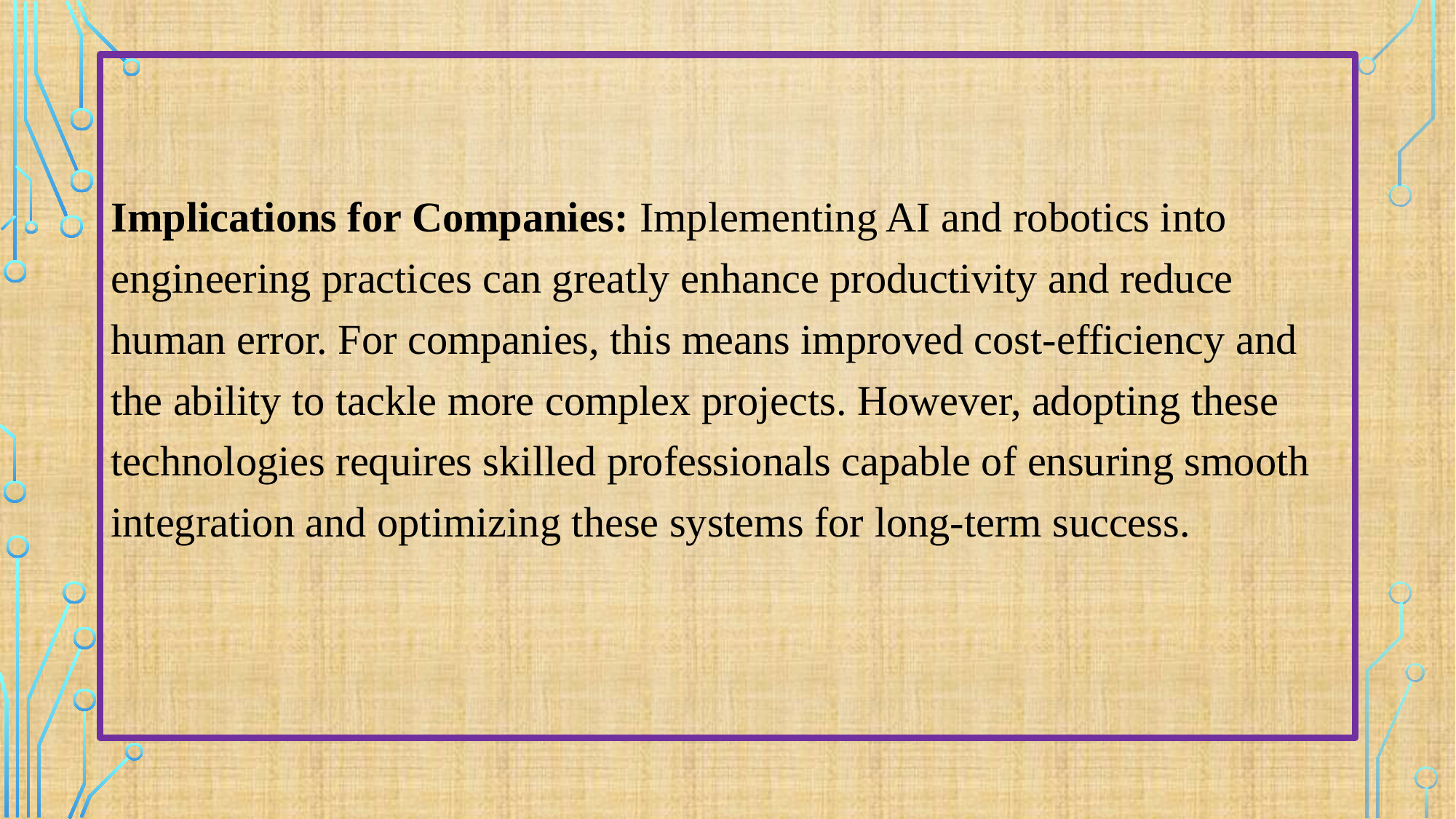

#
Implications for Companies: Implementing AI and robotics into engineering practices can greatly enhance productivity and reduce human error. For companies, this means improved cost-efficiency and the ability to tackle more complex projects. However, adopting these technologies requires skilled professionals capable of ensuring smooth integration and optimizing these systems for long-term success.